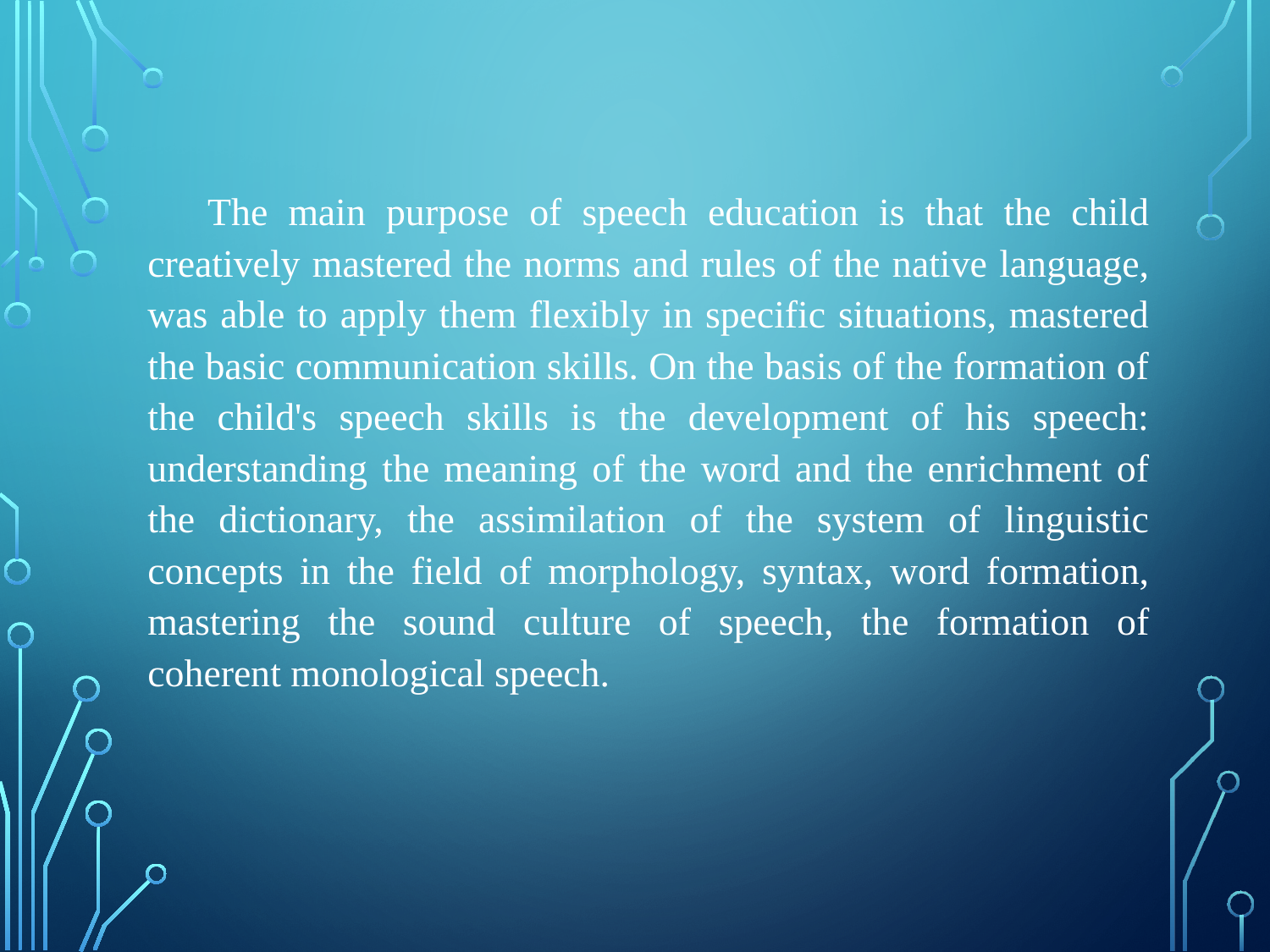

The main purpose of speech education is that the child creatively mastered the norms and rules of the native language, was able to apply them flexibly in specific situations, mastered the basic communication skills. On the basis of the formation of the child's speech skills is the development of his speech: understanding the meaning of the word and the enrichment of the dictionary, the assimilation of the system of linguistic concepts in the field of morphology, syntax, word formation, mastering the sound culture of speech, the formation of coherent monological speech.